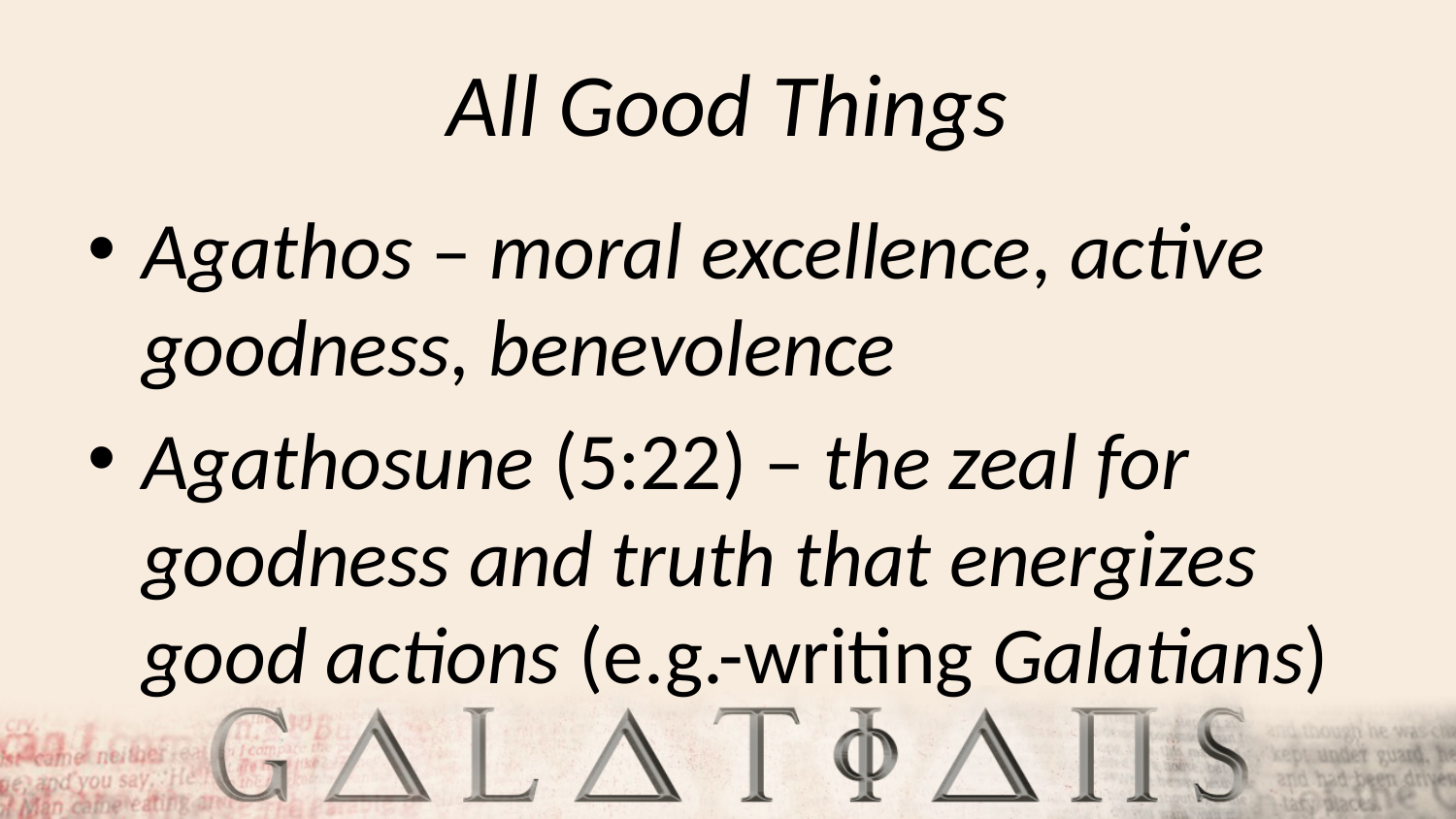

# All Good Things
Agathos – moral excellence, active goodness, benevolence
Agathosune (5:22) – the zeal for goodness and truth that energizes good actions (e.g.-writing Galatians)